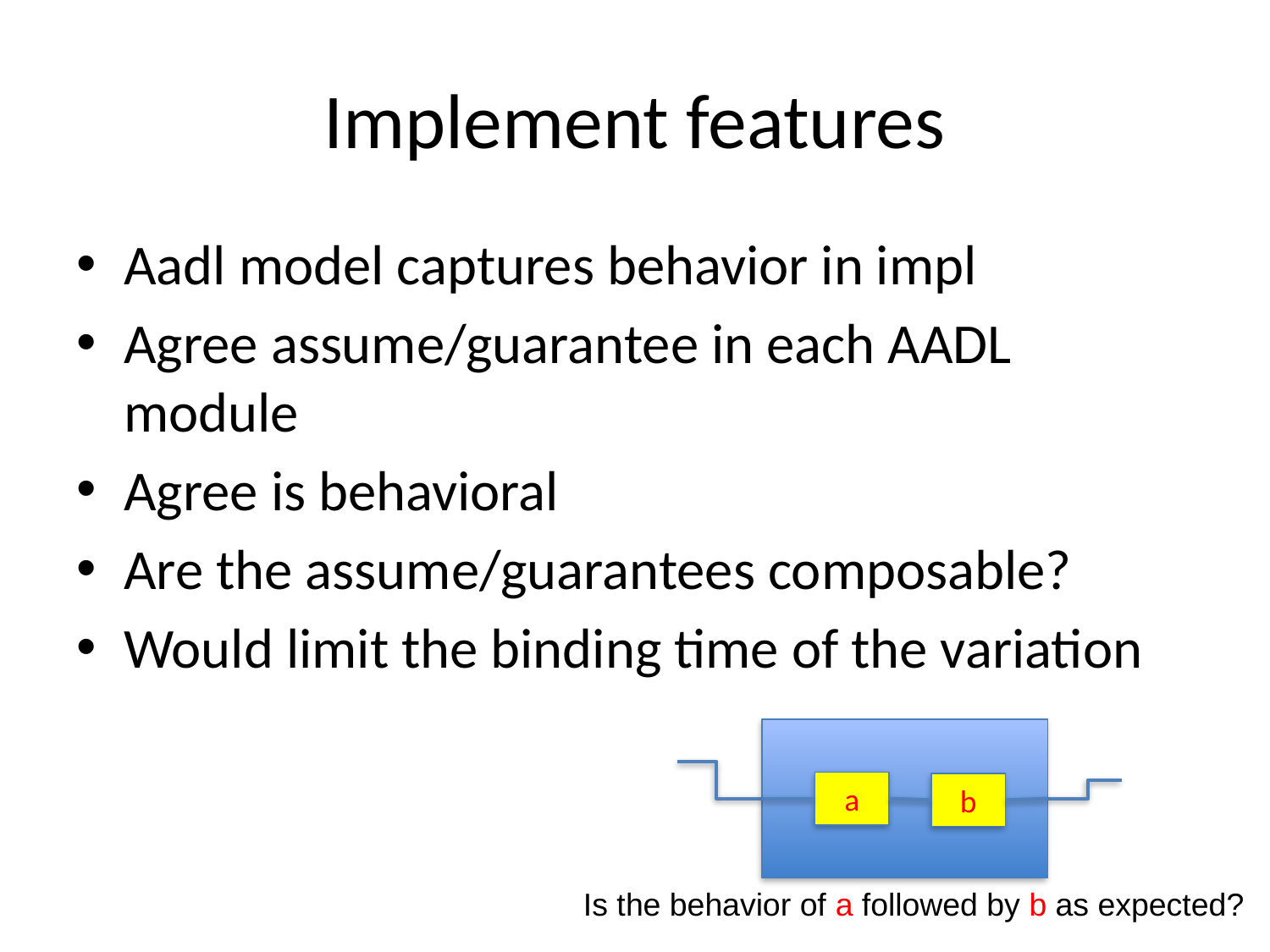

# Implement features
Aadl model captures behavior in impl
Agree assume/guarantee in each AADL module
Agree is behavioral
Are the assume/guarantees composable?
Would limit the binding time of the variation

a
b
Is the behavior of a followed by b as expected?